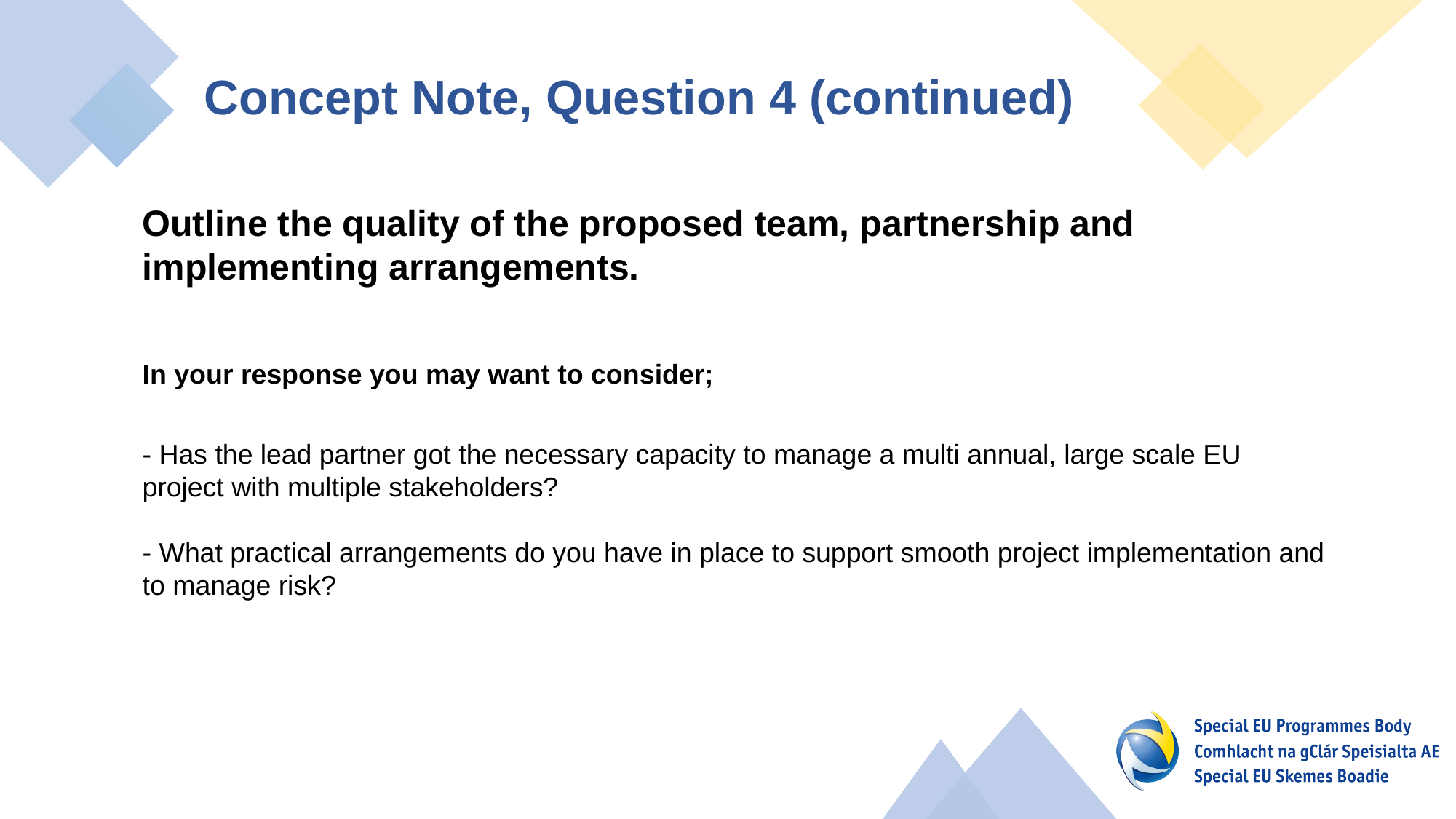

Concept Note, Question 4 (continued)
Outline the quality of the proposed team, partnership and implementing arrangements.

In your response you may want to consider;

- Has the lead partner got the necessary capacity to manage a multi annual, large scale EU project with multiple stakeholders?

- What practical arrangements do you have in place to support smooth project implementation and to manage risk?